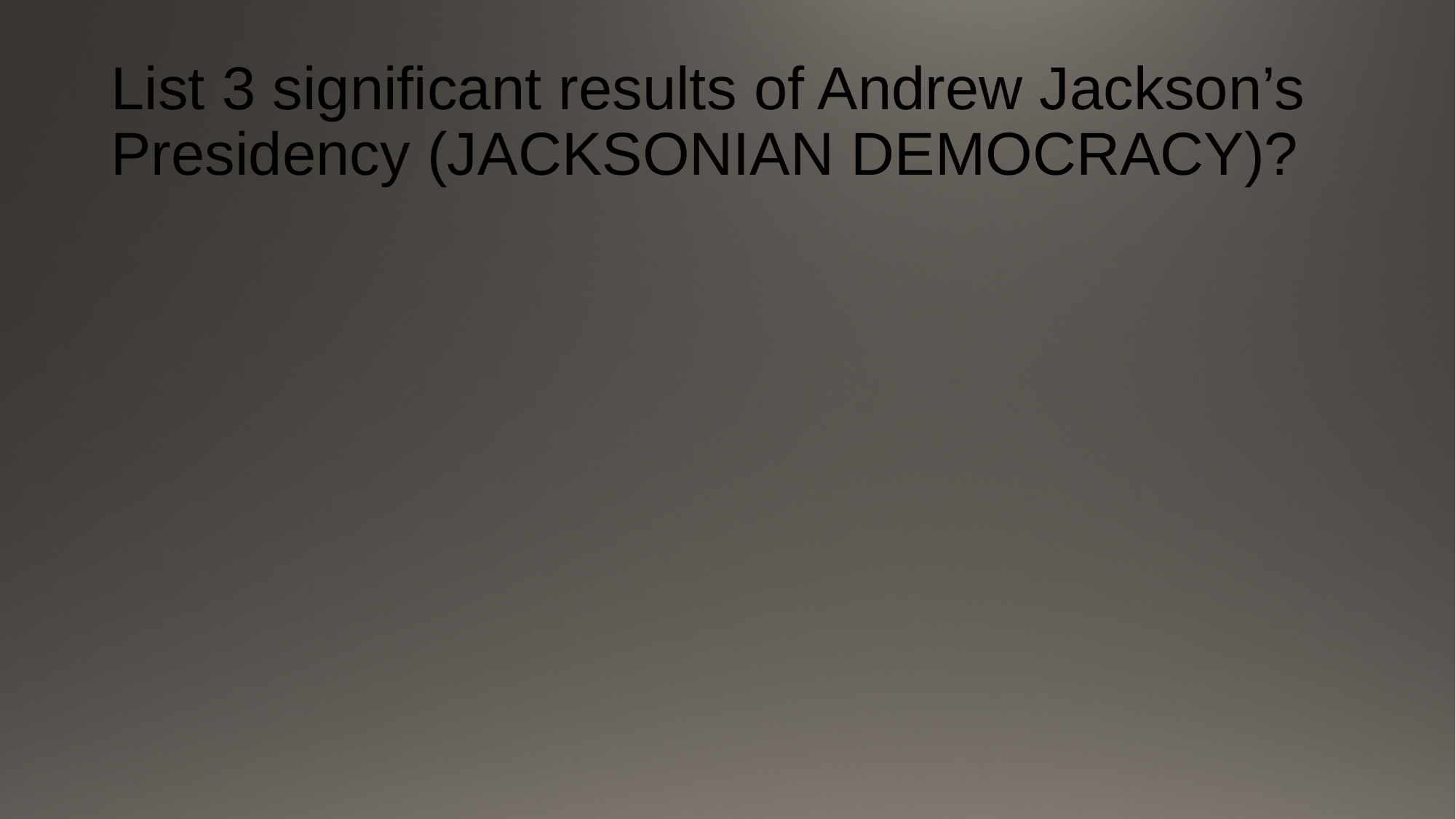

# List 3 significant results of Andrew Jackson’s Presidency (JACKSONIAN DEMOCRACY)?